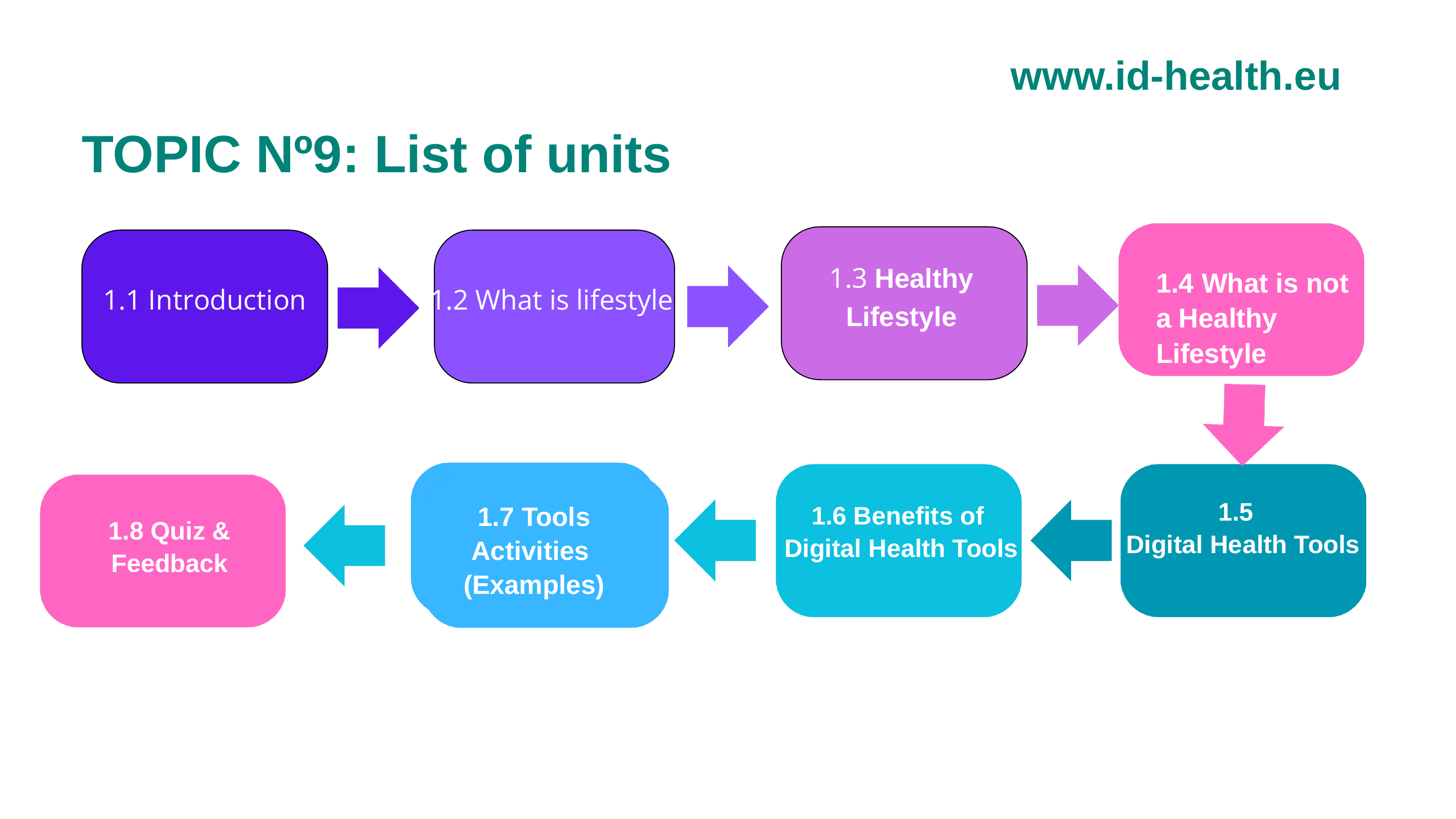

www.id-health.eu
TOPIC Nº9: List of units

1.1 Introduction

1.2 What is lifestyle

1.3 Healthy Lifestyle

1.4 What is not a Healthy Lifestyle

1.5
Digital Health Tools

1.6 Benefits of
Digital Health Tools
1.7 Tools
Activities
(Examples)

1.5 Digital Health Tools
1.8 Quiz & Feedback